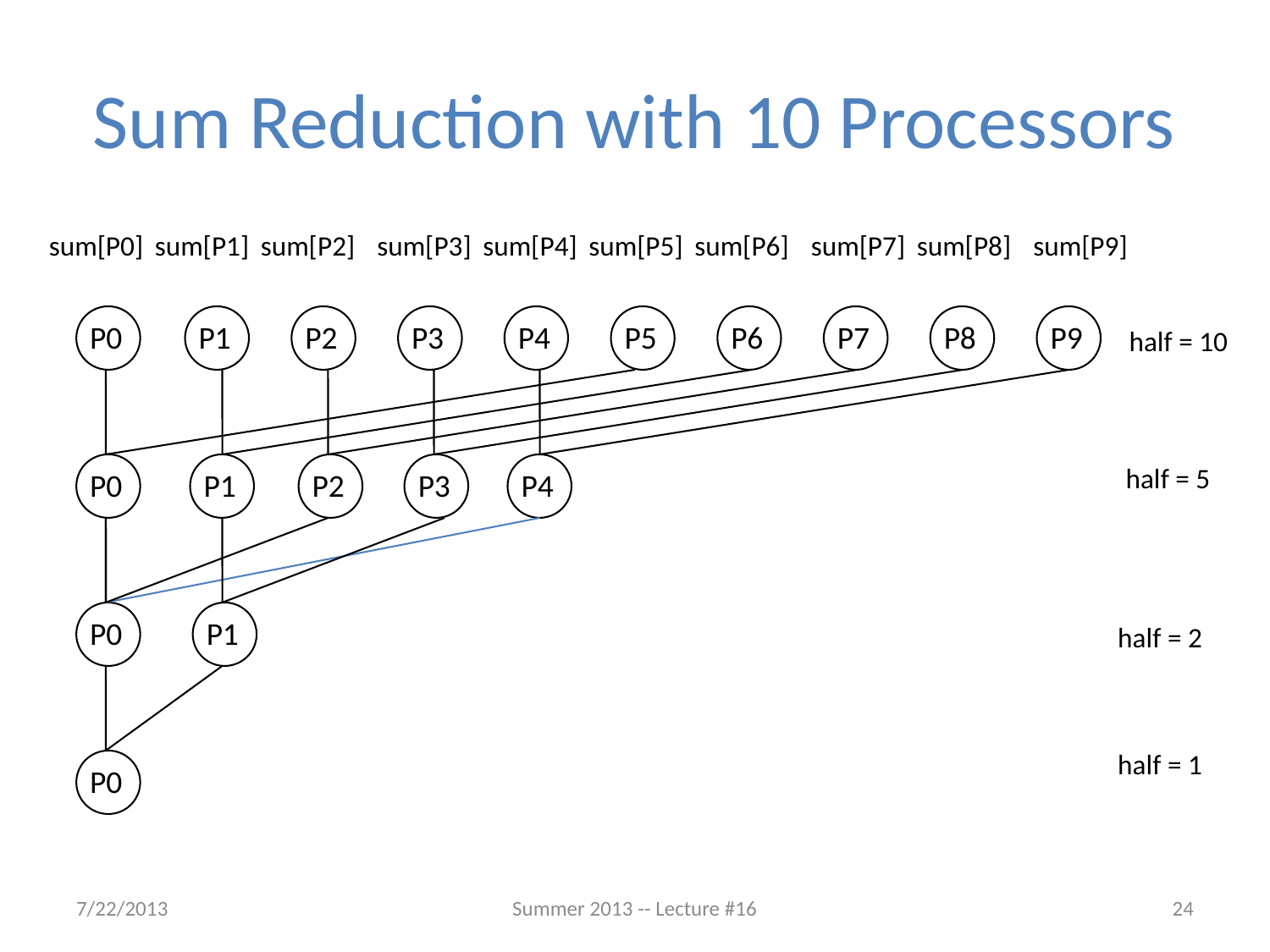

# Sum Reduction with 10 Processors
sum[P0]
sum[P1]
sum[P2]
sum[P3]
sum[P4]
sum[P5]
sum[P6]
sum[P7]
sum[P8]
sum[P9]

P0
P1
P2
P3
P4
P5
P6
P7
P8
P9
half = 10

P0
P1
P2
P3
P4
half = 5

P0

P1
half = 2

half = 1

P0
7/22/2013
Summer 2013 -- Lecture #16
24